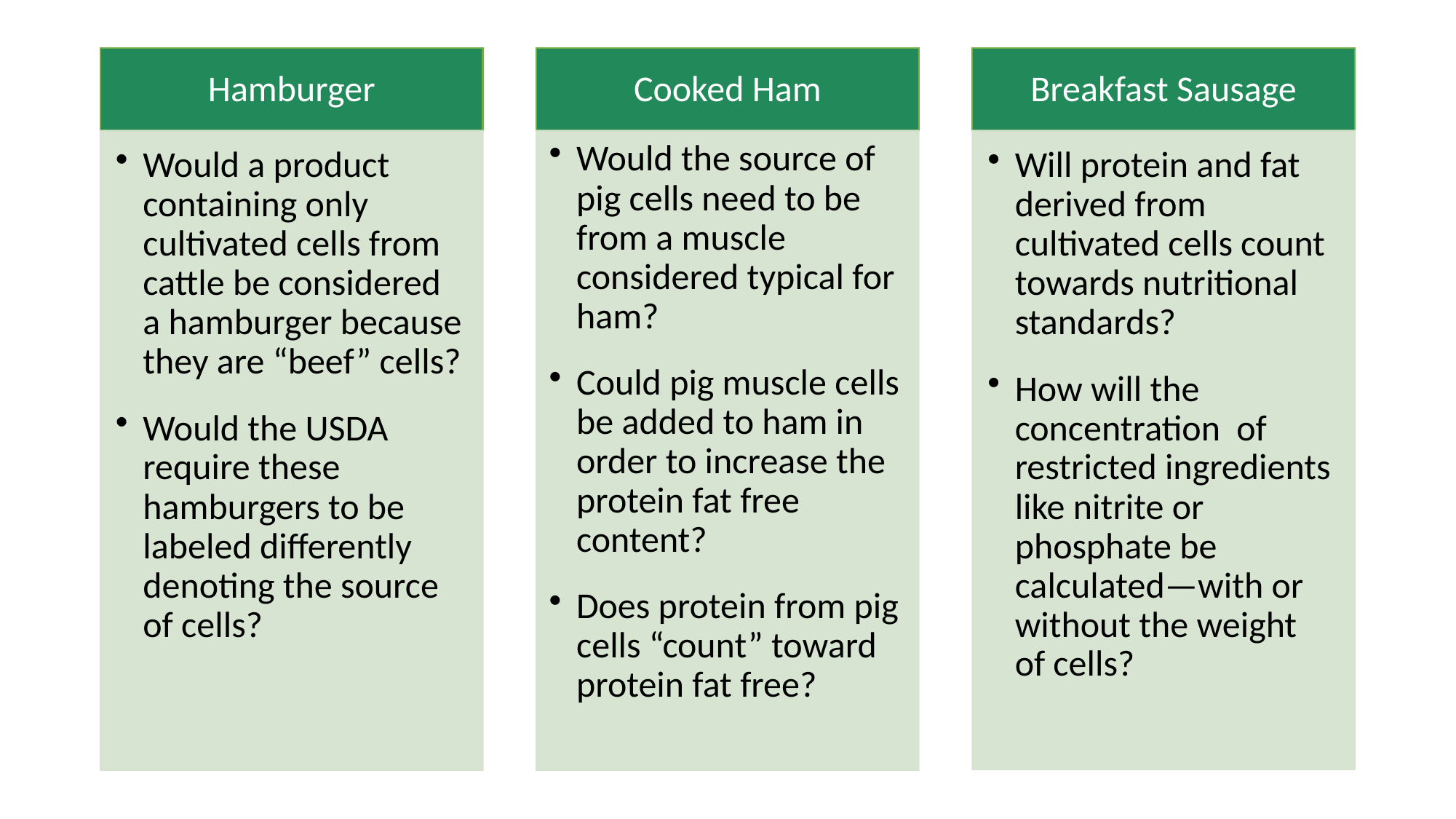

Hamburger

Cooked Ham

Breakfast Sausage
Would the source of pig cells need to be from a muscle considered typical for ham?
Could pig muscle cells be added to ham in order to increase the protein fat free content?
Does protein from pig cells “count” toward protein fat free?

Would a product containing only cultivated cells from cattle be considered a hamburger because they are “beef” cells?
Would the USDA require these hamburgers to be labeled differently denoting the source of cells?

Will protein and fat derived from cultivated cells count towards nutritional standards?
How will the concentration  of restricted ingredients like nitrite or phosphate be calculated—with or without the weight of cells?